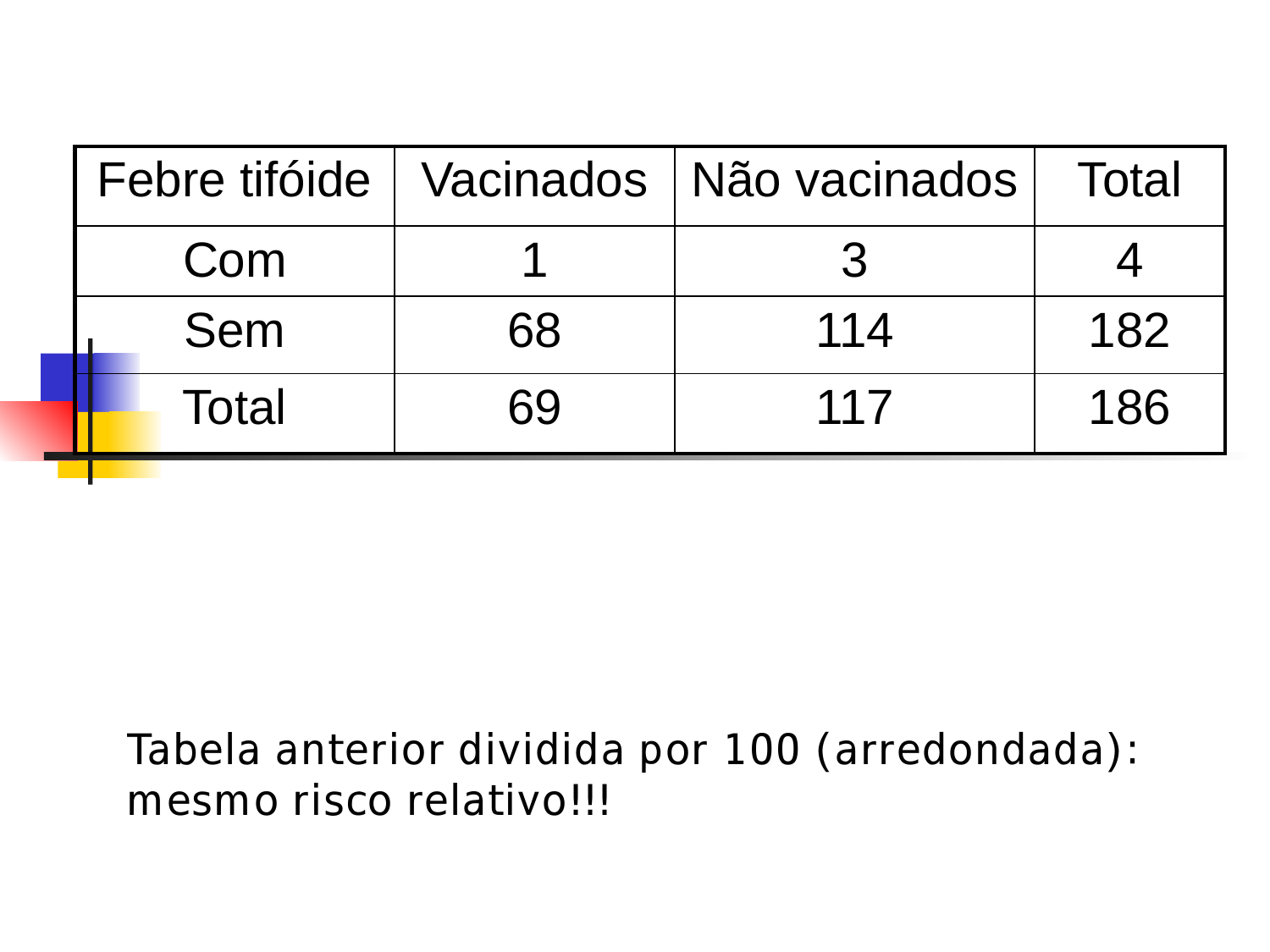

| Febre tifóide | Vacinados | Não vacinados | Total |
| --- | --- | --- | --- |
| Com | 1 | 3 | 4 |
| Sem | 68 | 114 | 182 |
| Total | 69 | 117 | 186 |
Tabela anterior dividida por 100 (arredondada): mesmo risco relativo!!!